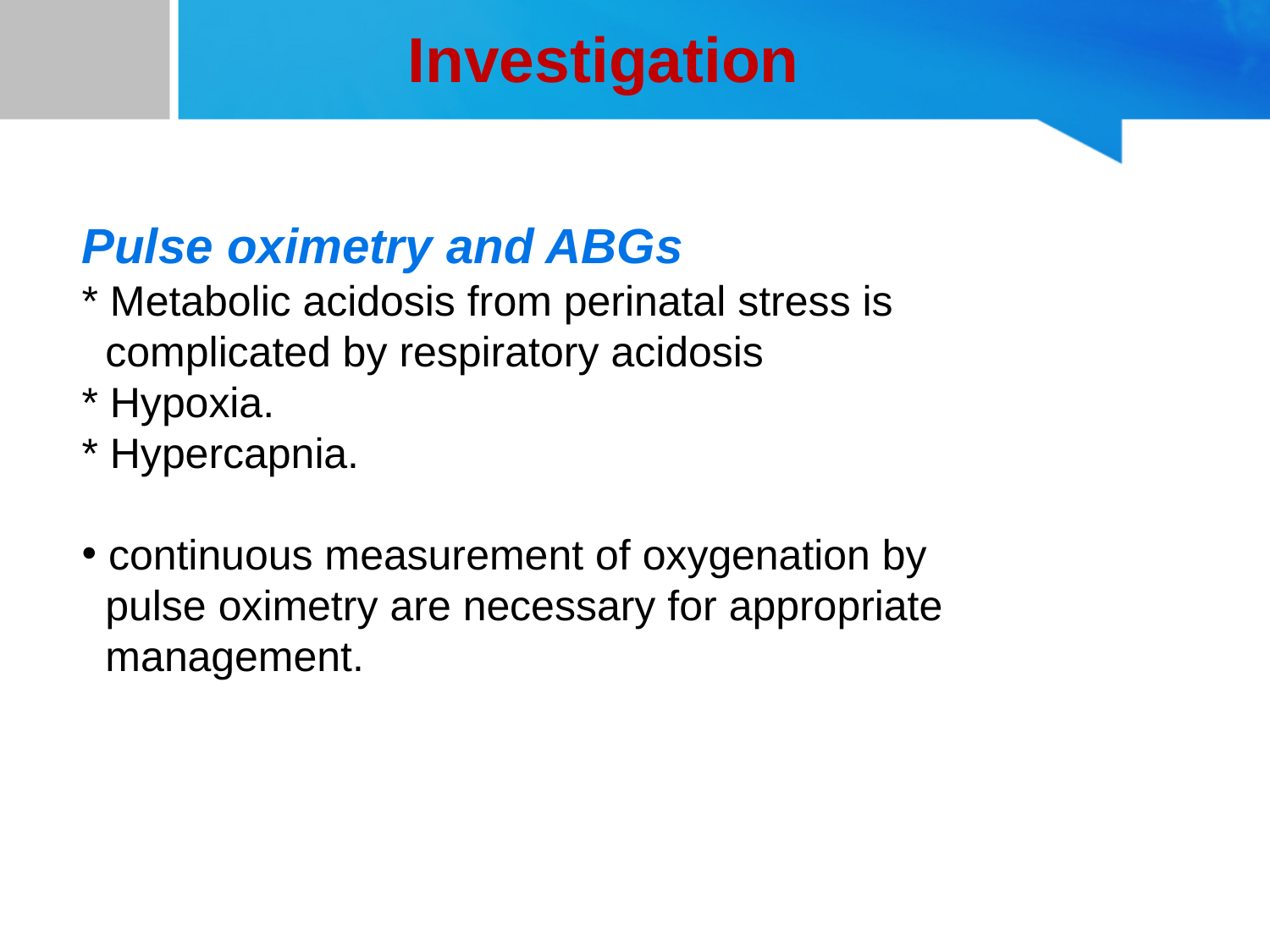

Investigation
Pulse oximetry and ABGs
* Metabolic acidosis from perinatal stress is
  complicated by respiratory acidosis
* Hypoxia.
* Hypercapnia.

 continuous measurement of oxygenation by
  pulse oximetry are necessary for appropriate
  management.